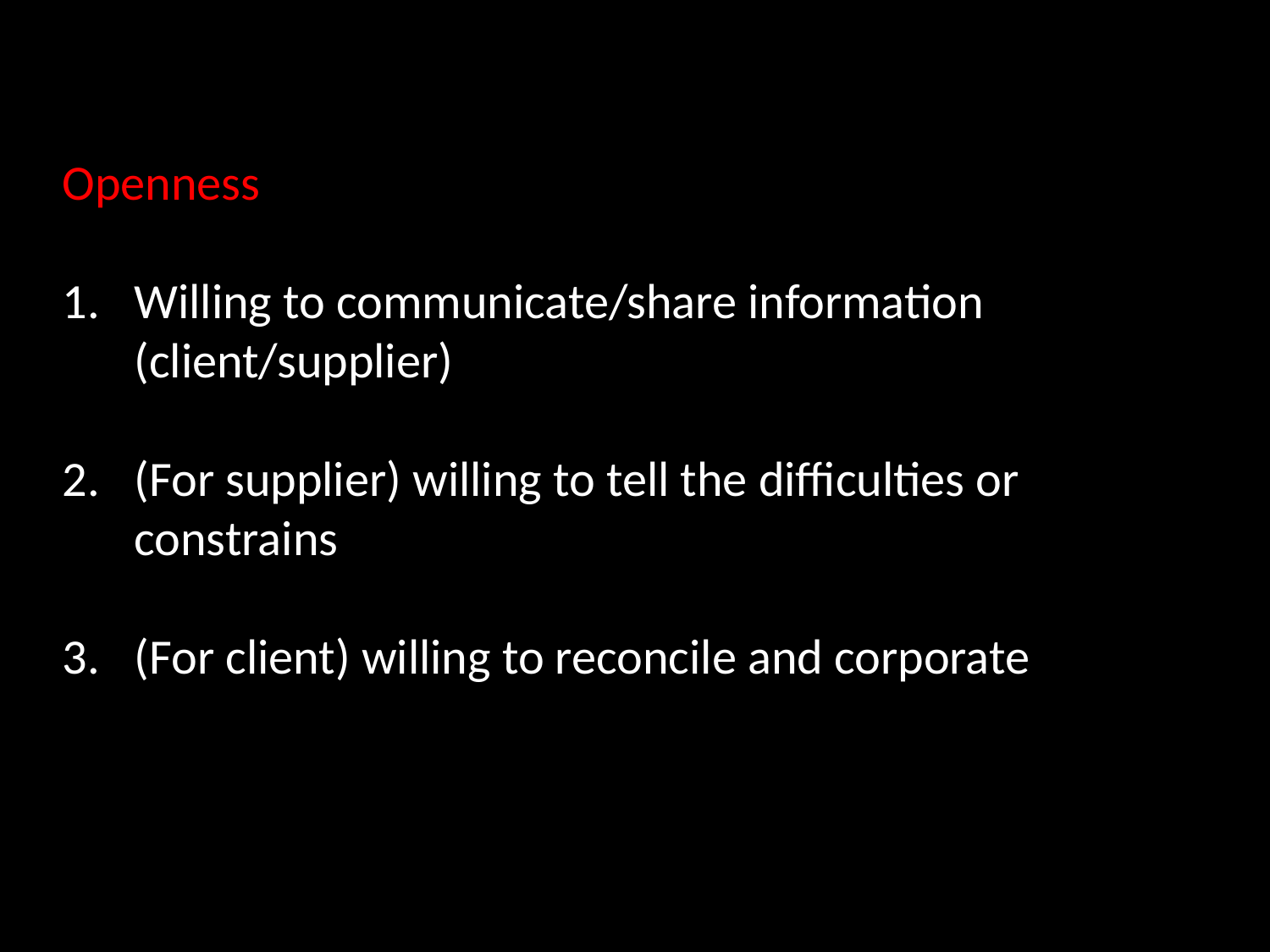

Openness

Willing to communicate/share information (client/supplier)

(For supplier) willing to tell the difficulties or constrains

(For client) willing to reconcile and corporate